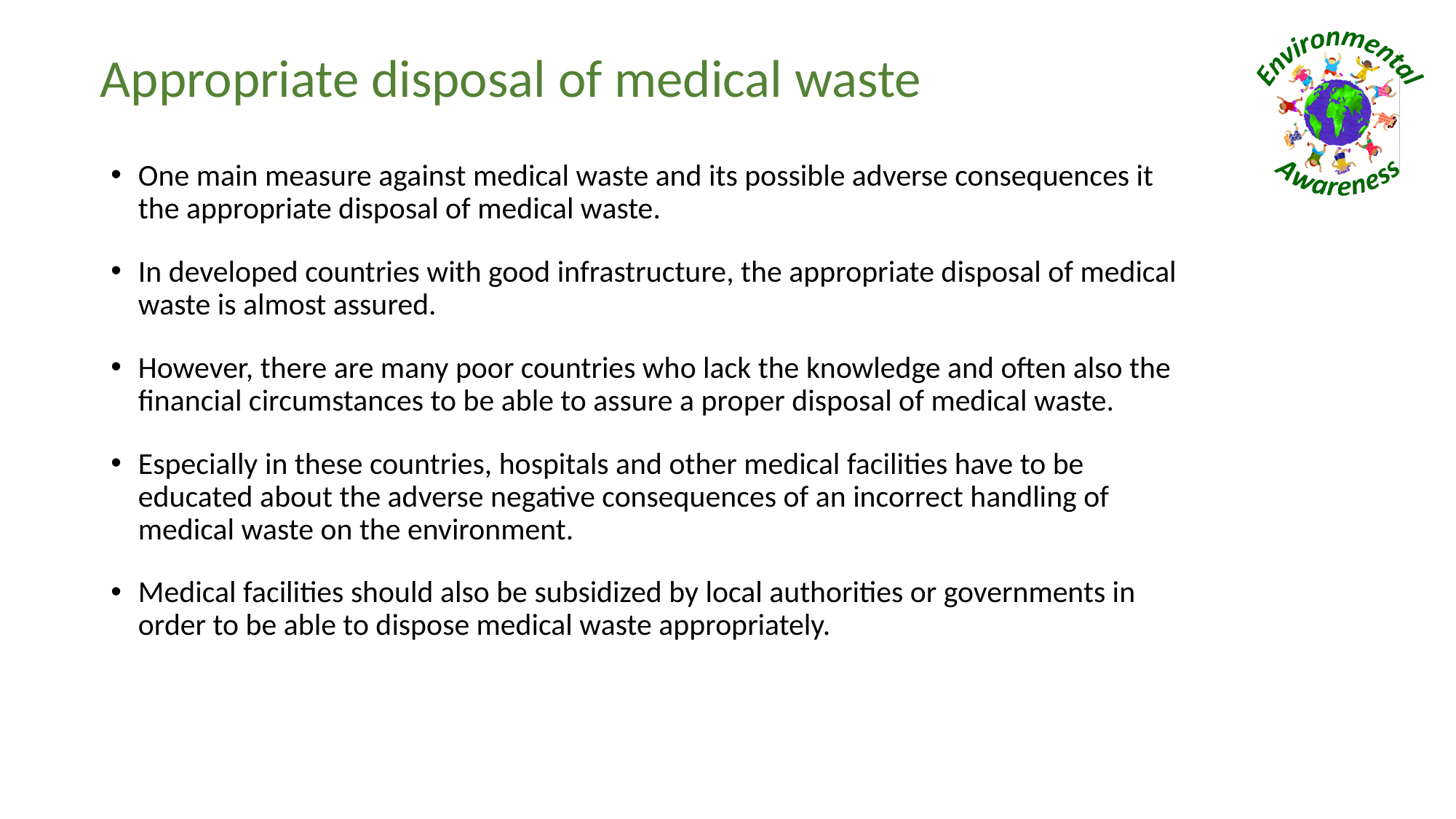

# Appropriate disposal of medical waste
One main measure against medical waste and its possible adverse consequences it the appropriate disposal of medical waste.
In developed countries with good infrastructure, the appropriate disposal of medical waste is almost assured.
However, there are many poor countries who lack the knowledge and often also the financial circumstances to be able to assure a proper disposal of medical waste.
Especially in these countries, hospitals and other medical facilities have to be educated about the adverse negative consequences of an incorrect handling of medical waste on the environment.
Medical facilities should also be subsidized by local authorities or governments in order to be able to dispose medical waste appropriately.